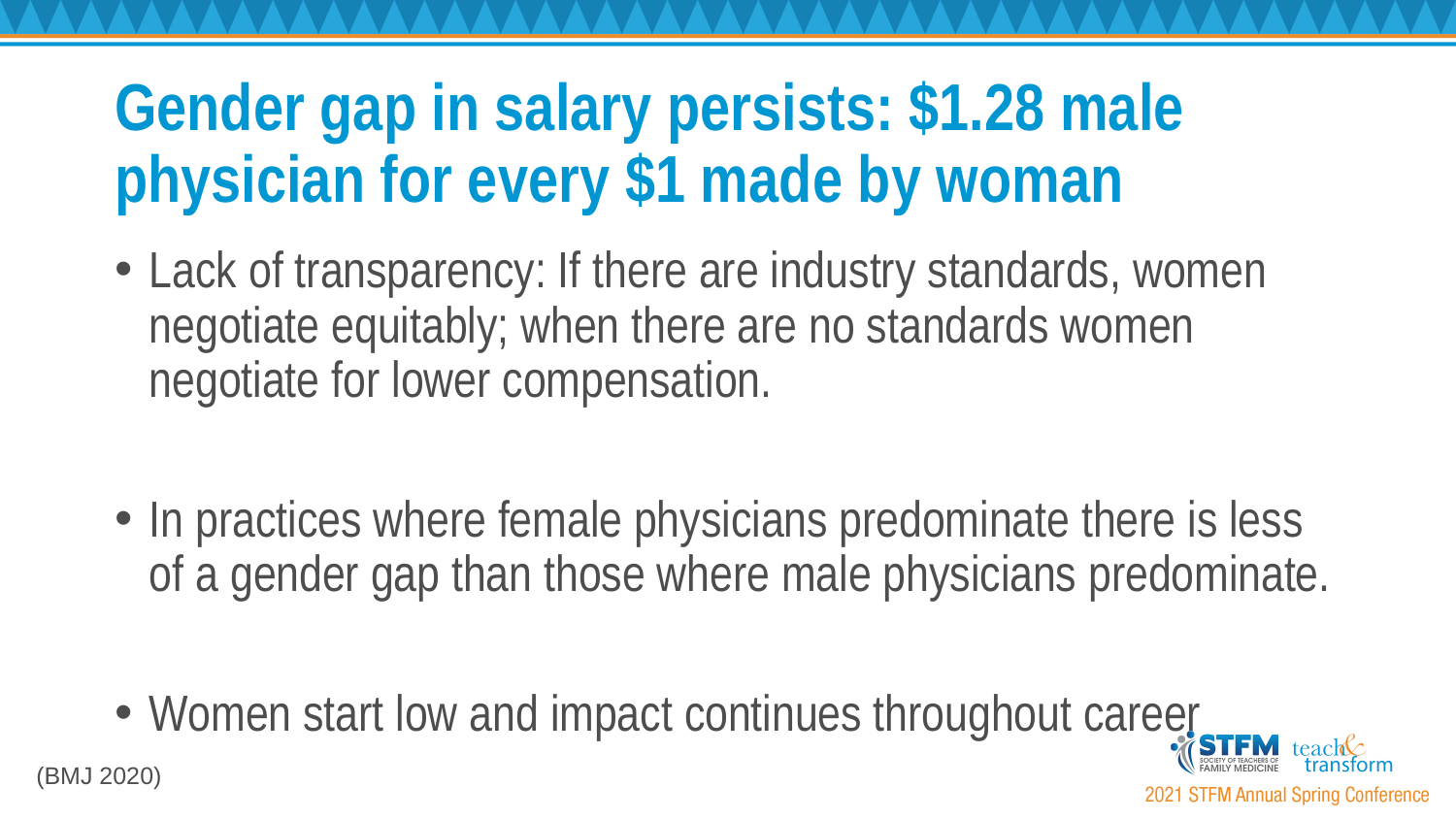

# Gender gap in salary persists: $1.28 male physician for every $1 made by woman
Lack of transparency: If there are industry standards, women negotiate equitably; when there are no standards women negotiate for lower compensation.

In practices where female physicians predominate there is less of a gender gap than those where male physicians predominate.

Women start low and impact continues throughout career

(BMJ 2020)